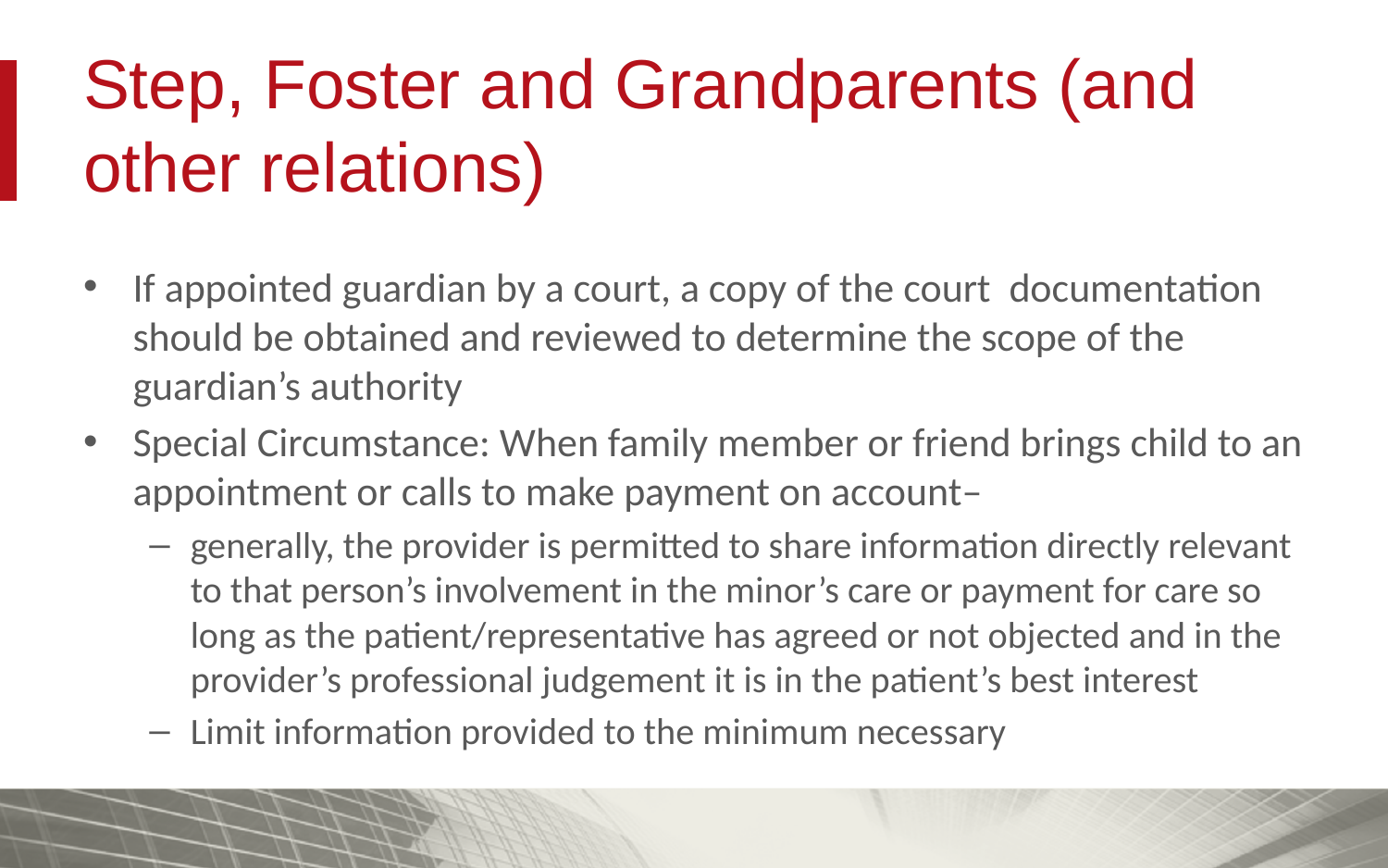

# Step, Foster and Grandparents (and other relations)
If appointed guardian by a court, a copy of the court  documentation should be obtained and reviewed to determine the scope of the guardian’s authority
Special Circumstance: When family member or friend brings child to an appointment or calls to make payment on account–
generally, the provider is permitted to share information directly relevant to that person’s involvement in the minor’s care or payment for care so long as the patient/representative has agreed or not objected and in the provider’s professional judgement it is in the patient’s best interest
Limit information provided to the minimum necessary